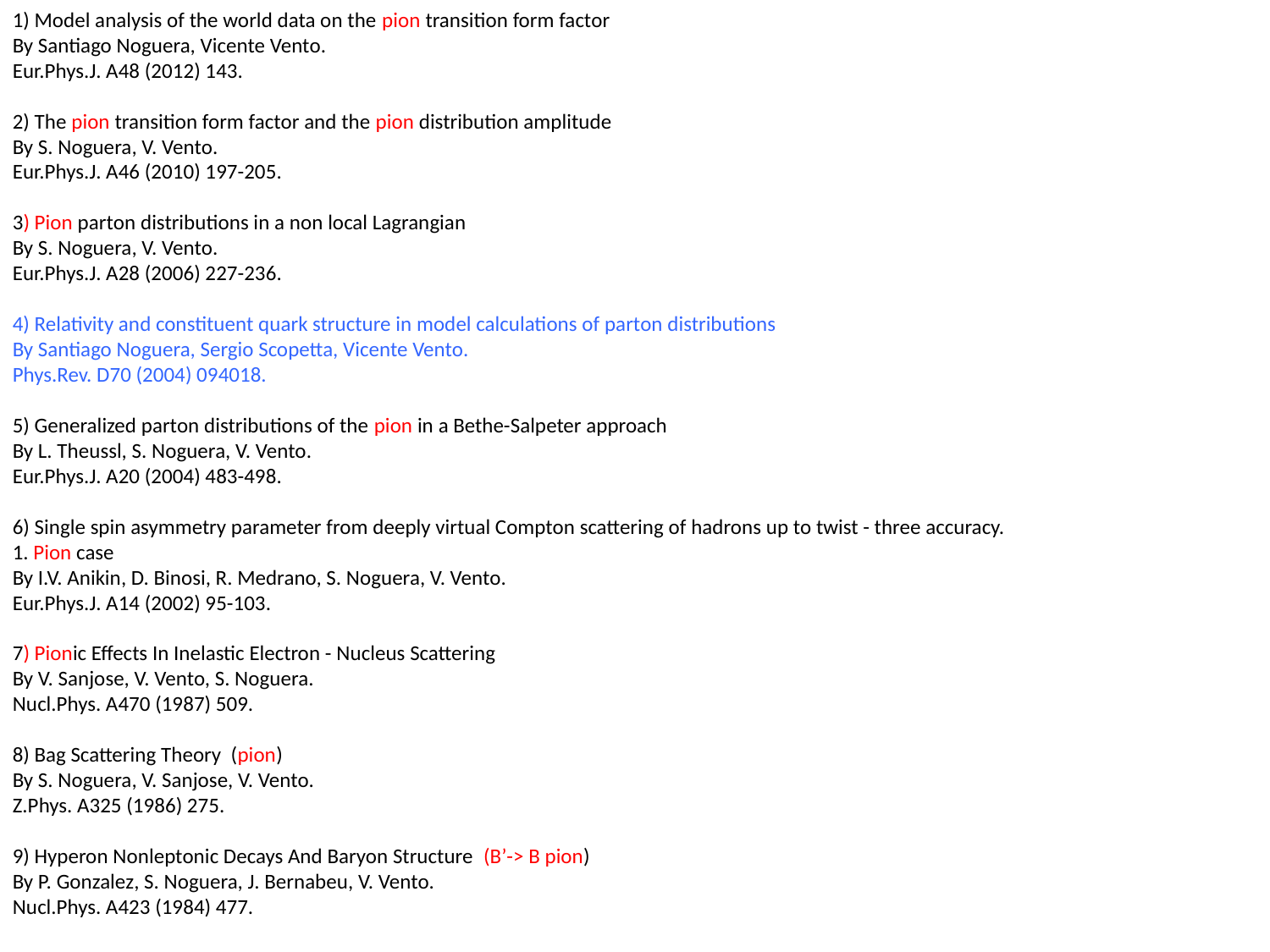

1) Model analysis of the world data on the pion transition form factor
By Santiago Noguera, Vicente Vento.
Eur.Phys.J. A48 (2012) 143.

2) The pion transition form factor and the pion distribution amplitude
By S. Noguera, V. Vento.
Eur.Phys.J. A46 (2010) 197-205.

3) Pion parton distributions in a non local Lagrangian
By S. Noguera, V. Vento.
Eur.Phys.J. A28 (2006) 227-236.

4) Relativity and constituent quark structure in model calculations of parton distributions
By Santiago Noguera, Sergio Scopetta, Vicente Vento.
Phys.Rev. D70 (2004) 094018.

5) Generalized parton distributions of the pion in a Bethe-Salpeter approach
By L. Theussl, S. Noguera, V. Vento.
Eur.Phys.J. A20 (2004) 483-498.

6) Single spin asymmetry parameter from deeply virtual Compton scattering of hadrons up to twist - three accuracy.
1. Pion case
By I.V. Anikin, D. Binosi, R. Medrano, S. Noguera, V. Vento.
Eur.Phys.J. A14 (2002) 95-103.

7) Pionic Effects In Inelastic Electron - Nucleus Scattering
By V. Sanjose, V. Vento, S. Noguera.
Nucl.Phys. A470 (1987) 509.

8) Bag Scattering Theory  (pion)
By S. Noguera, V. Sanjose, V. Vento.
Z.Phys. A325 (1986) 275.

9) Hyperon Nonleptonic Decays And Baryon Structure  (B’-> B pion)
By P. Gonzalez, S. Noguera, J. Bernabeu, V. Vento.
Nucl.Phys. A423 (1984) 477.